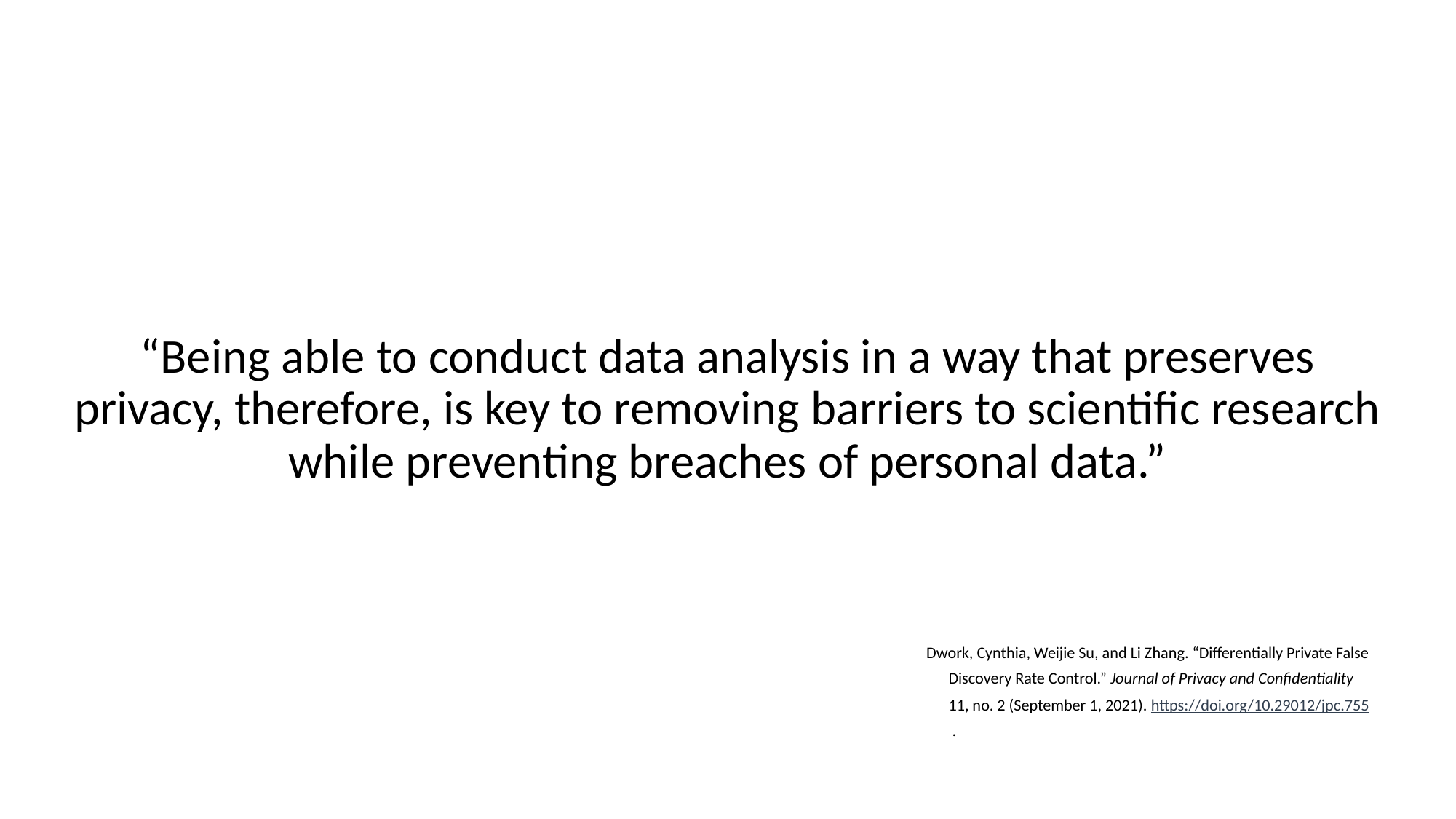

# “Being able to conduct data analysis in a way that preserves privacy, therefore, is key to removing barriers to scientific research while preventing breaches of personal data.”
Dwork, Cynthia, Weijie Su, and Li Zhang. “Differentially Private False Discovery Rate Control.” Journal of Privacy and Confidentiality 11, no. 2 (September 1, 2021). https://doi.org/10.29012/jpc.755 .